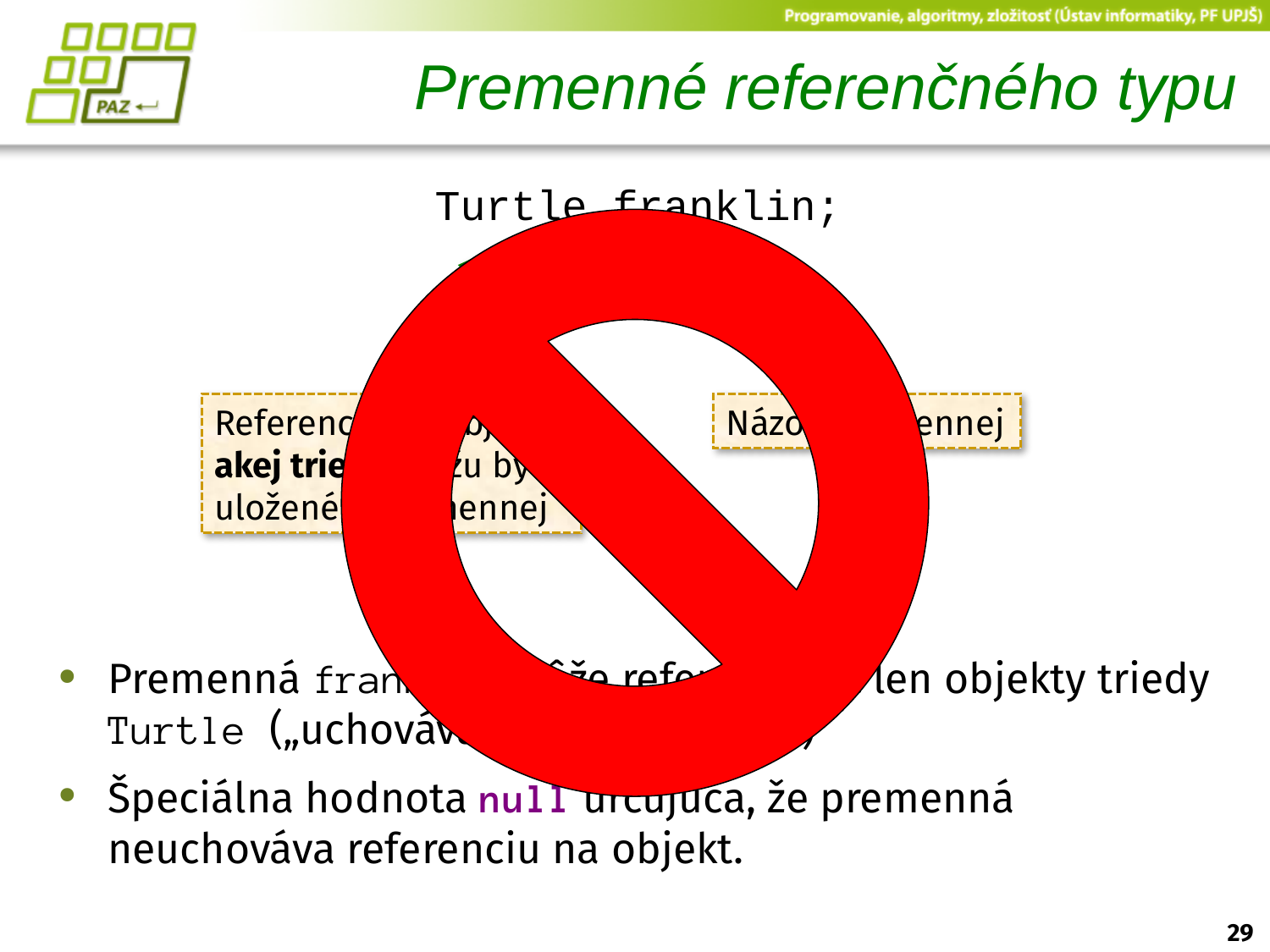

# Premenné referenčného typu
Turtle franklin;

Premenná franklin môže referencovať len objekty triedy Turtle („uchovávať ich rodné čísla“)
Špeciálna hodnota null určujúca, že premenná neuchováva referenciu na objekt.

Referencie na objekty akej triedy môžu byť uložené v premennej
Názov premennej